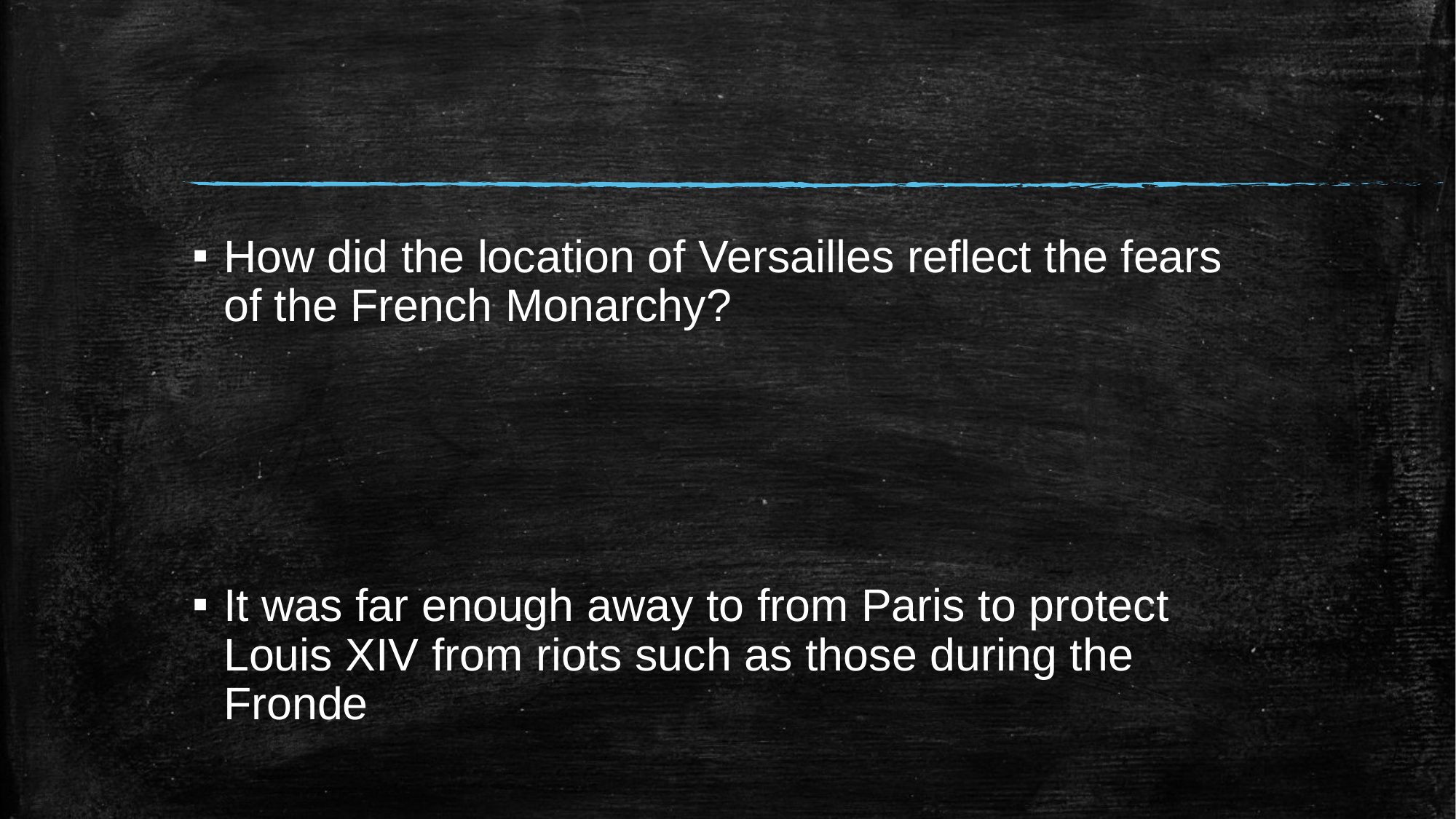

#
How did the location of Versailles reflect the fears of the French Monarchy?

It was far enough away to from Paris to protect Louis XIV from riots such as those during the Fronde